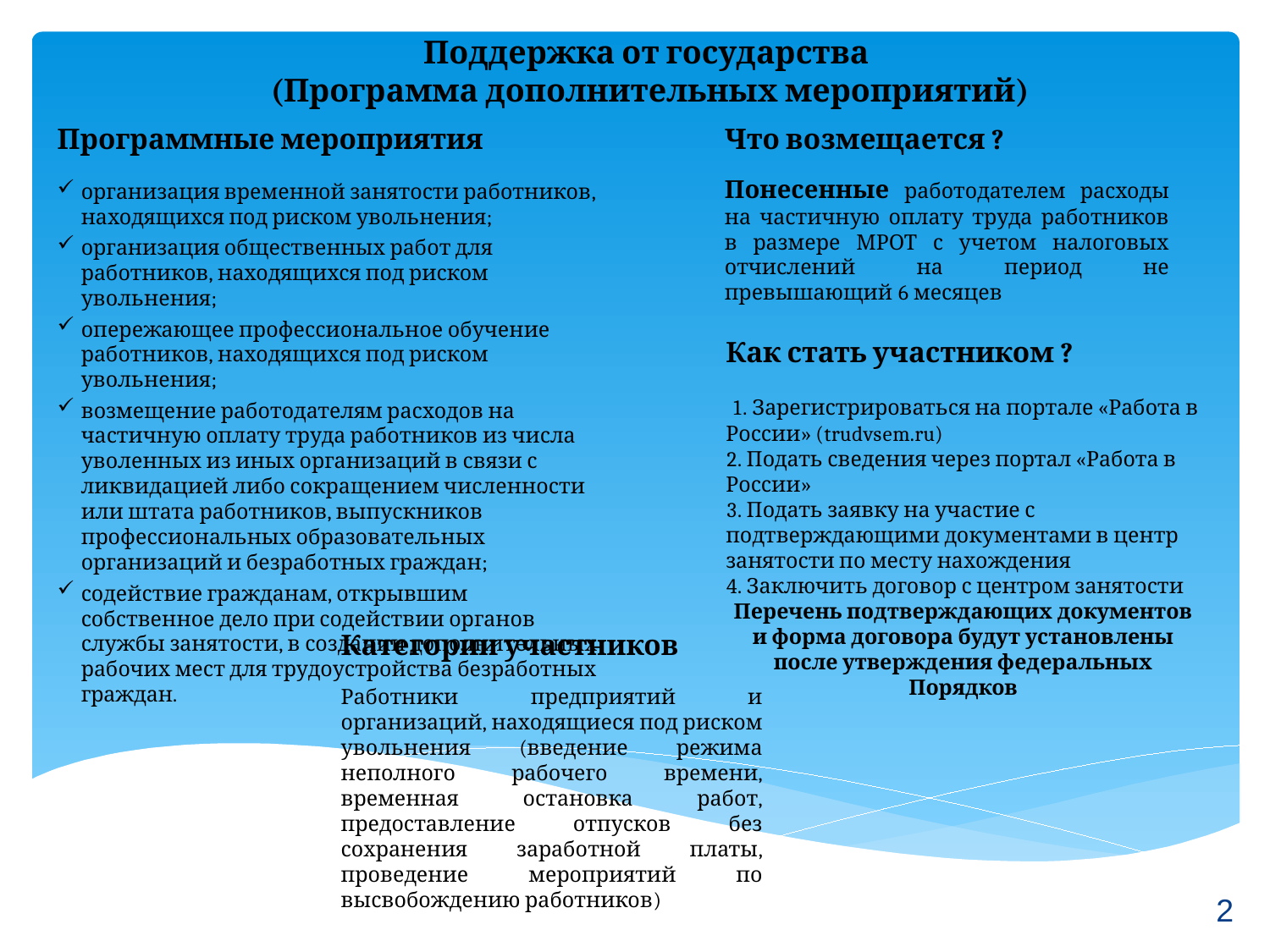

Поддержка от государства
(Программа дополнительных мероприятий)
Что возмещается ?

Понесенные работодателем расходы на частичную оплату труда работников в размере МРОТ с учетом налоговых отчислений на период не превышающий 6 месяцев

Программные мероприятия

организация временной занятости работников, находящихся под риском увольнения;
организация общественных работ для работников, находящихся под риском увольнения;
опережающее профессиональное обучение работников, находящихся под риском увольнения;
возмещение работодателям расходов на частичную оплату труда работников из числа уволенных из иных организаций в связи с ликвидацией либо сокращением численности или штата работников, выпускников профессиональных образовательных организаций и безработных граждан;
содействие гражданам, открывшим собственное дело при содействии органов службы занятости, в создании дополнительных рабочих мест для трудоустройства безработных граждан.

Как стать участником ?

 1. Зарегистрироваться на портале «Работа в России» (trudvsem.ru)
2. Подать сведения через портал «Работа в России»
3. Подать заявку на участие с подтверждающими документами в центр занятости по месту нахождения
4. Заключить договор с центром занятости
Перечень подтверждающих документов и форма договора будут установлены после утверждения федеральных Порядков
Категории участников

Работники предприятий и организаций, находящиеся под риском увольнения (введение режима неполного рабочего времени, временная остановка работ, предоставление отпусков без сохранения заработной платы, проведение мероприятий по высвобождению работников)

2